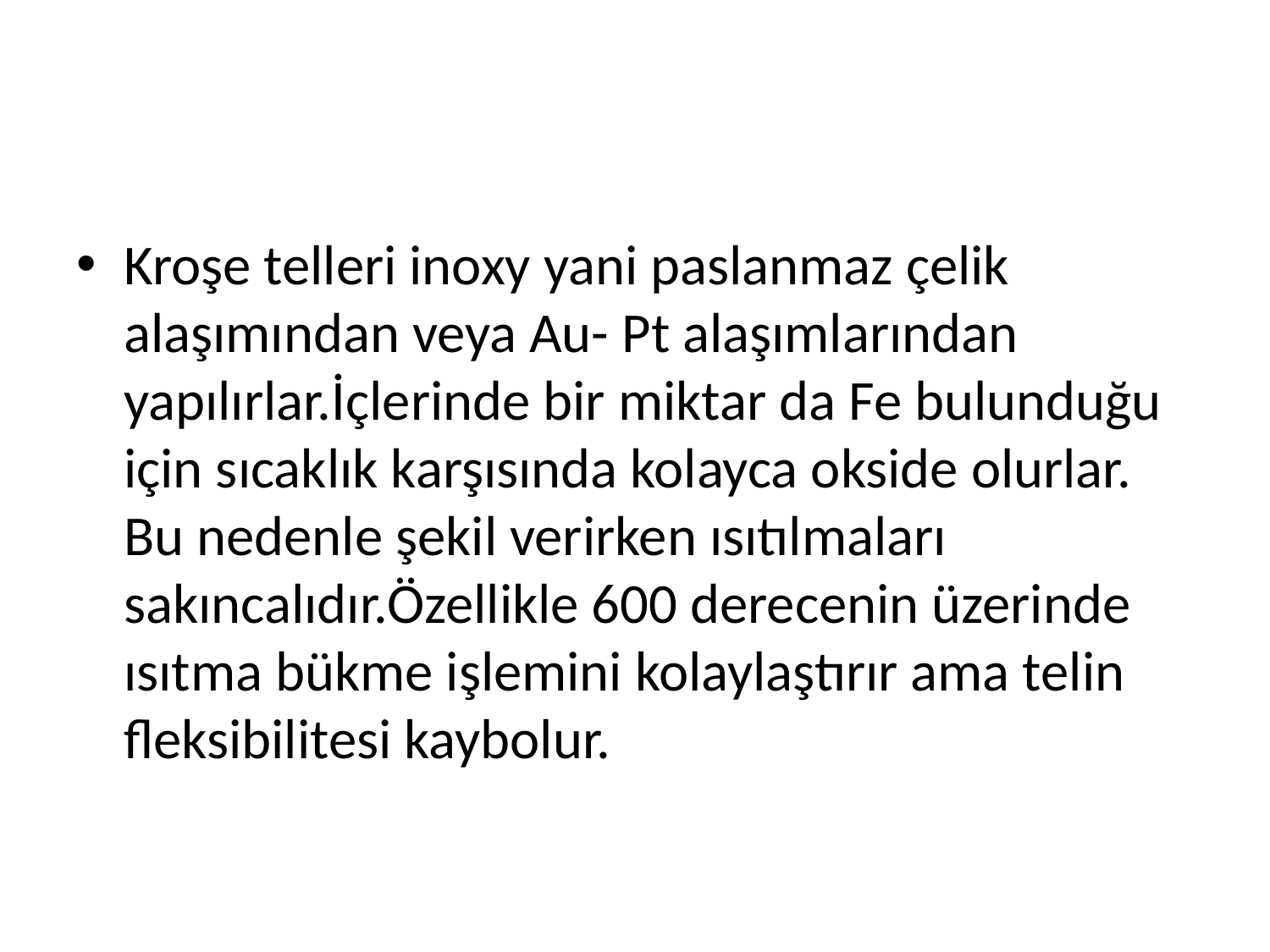

#
Kroşe telleri inoxy yani paslanmaz çelik alaşımından veya Au- Pt alaşımlarından yapılırlar.İçlerinde bir miktar da Fe bulunduğu için sıcaklık karşısında kolayca okside olurlar. Bu nedenle şekil verirken ısıtılmaları sakıncalıdır.Özellikle 600 derecenin üzerinde ısıtma bükme işlemini kolaylaştırır ama telin fleksibilitesi kaybolur.